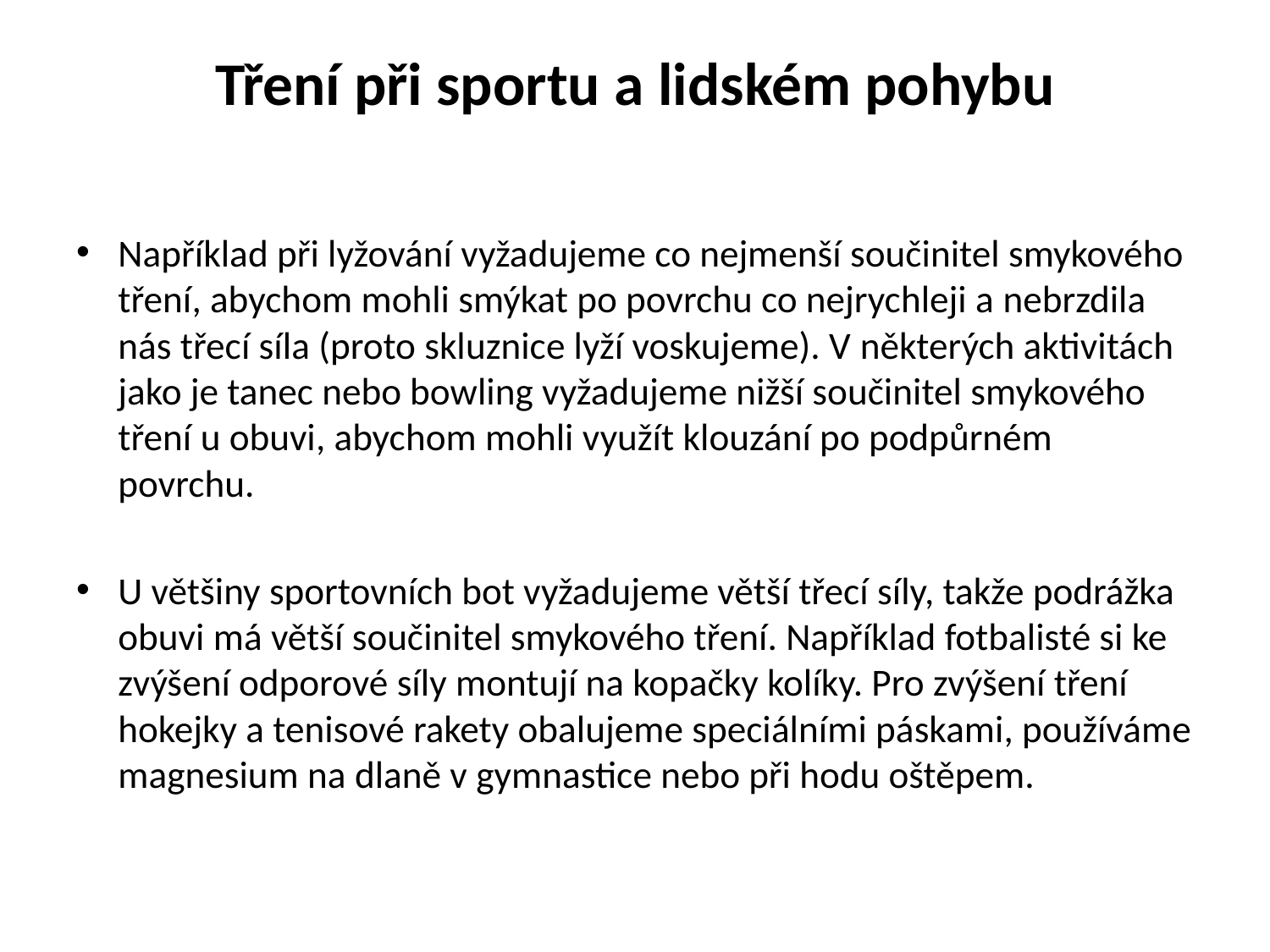

# Tření při sportu a lidském pohybu
Například při lyžování vyžadujeme co nejmenší součinitel smykového tření, abychom mohli smýkat po povrchu co nejrychleji a nebrzdila nás třecí síla (proto skluznice lyží voskujeme). V některých aktivitách jako je tanec nebo bowling vyžadujeme nižší součinitel smykového tření u obuvi, abychom mohli využít klouzání po podpůrném povrchu.

U většiny sportovních bot vyžadujeme větší třecí síly, takže podrážka obuvi má větší součinitel smykového tření. Například fotbalisté si ke zvýšení odporové síly montují na kopačky kolíky. Pro zvýšení tření hokejky a tenisové rakety obalujeme speciálními páskami, používáme magnesium na dlaně v gymnastice nebo při hodu oštěpem.